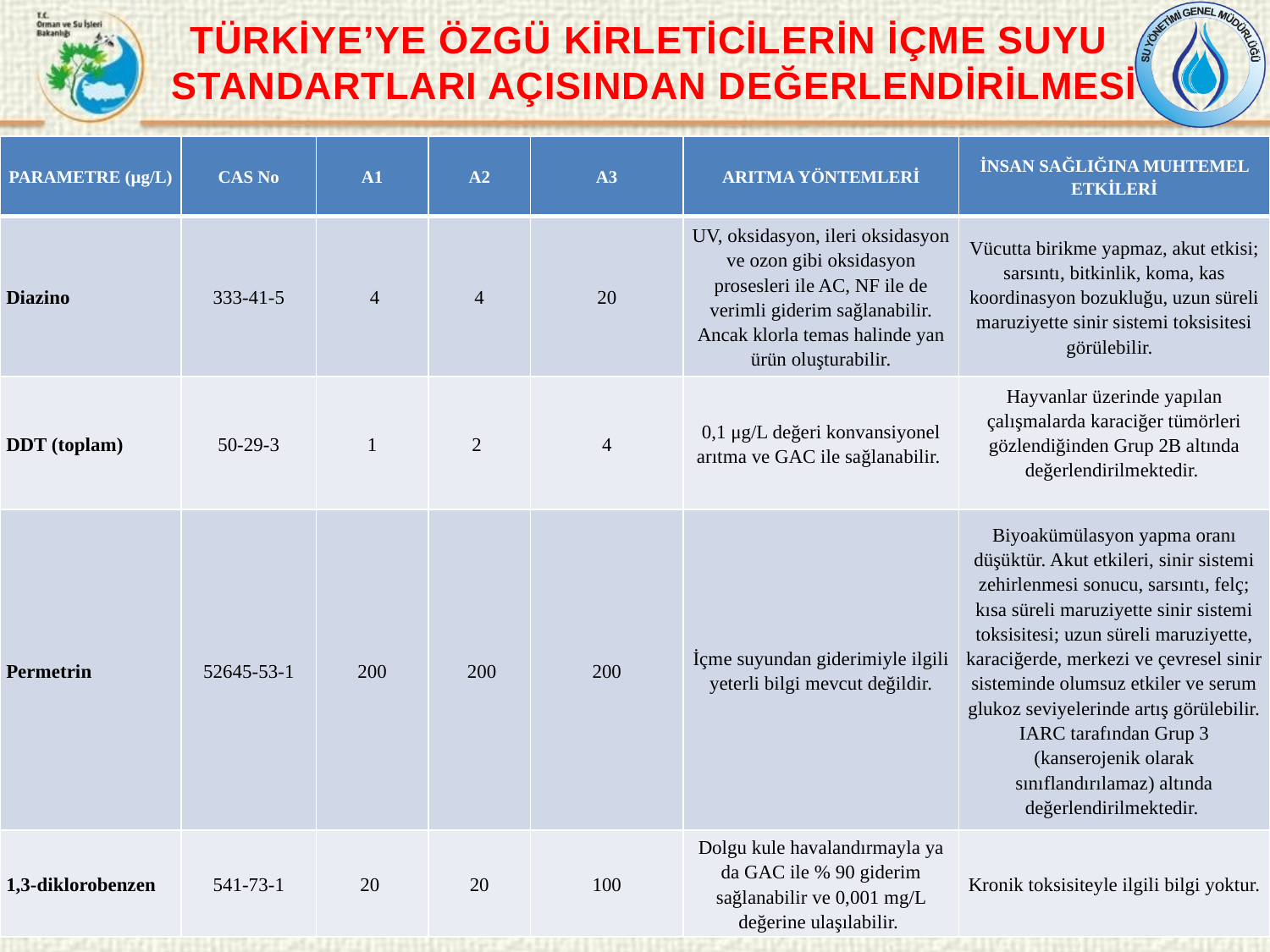

TÜRKİYE’YE ÖZGÜ KİRLETİCİLERİN İÇME SUYU
STANDARTLARI AÇISINDAN DEĞERLENDİRİLMESİ
| PARAMETRE (µg/L) | CAS No | A1 | A2 | A3 | ARITMA YÖNTEMLERİ | İNSAN SAĞLIĞINA MUHTEMEL ETKİLERİ |
| --- | --- | --- | --- | --- | --- | --- |
| Diazino | 333-41-5 | 4 | 4 | 20 | UV, oksidasyon, ileri oksidasyon ve ozon gibi oksidasyon prosesleri ile AC, NF ile de verimli giderim sağlanabilir. Ancak klorla temas halinde yan ürün oluşturabilir. | Vücutta birikme yapmaz, akut etkisi; sarsıntı, bitkinlik, koma, kas koordinasyon bozukluğu, uzun süreli maruziyette sinir sistemi toksisitesi görülebilir. |
| DDT (toplam) | 50-29-3 | 1 | 2 | 4 | 0,1 μg/L değeri konvansiyonel arıtma ve GAC ile sağlanabilir. | Hayvanlar üzerinde yapılan çalışmalarda karaciğer tümörleri gözlendiğinden Grup 2B altında değerlendirilmektedir. |
| Permetrin | 52645-53-1 | 200 | 200 | 200 | İçme suyundan giderimiyle ilgili yeterli bilgi mevcut değildir. | Biyoakümülasyon yapma oranı düşüktür. Akut etkileri, sinir sistemi zehirlenmesi sonucu, sarsıntı, felç; kısa süreli maruziyette sinir sistemi toksisitesi; uzun süreli maruziyette, karaciğerde, merkezi ve çevresel sinir sisteminde olumsuz etkiler ve serum glukoz seviyelerinde artış görülebilir. IARC tarafından Grup 3 (kanserojenik olarak sınıflandırılamaz) altında değerlendirilmektedir. |
| 1,3-diklorobenzen | 541-73-1 | 20 | 20 | 100 | Dolgu kule havalandırmayla ya da GAC ile % 90 giderim sağlanabilir ve 0,001 mg/L değerine ulaşılabilir. | Kronik toksisiteyle ilgili bilgi yoktur. |